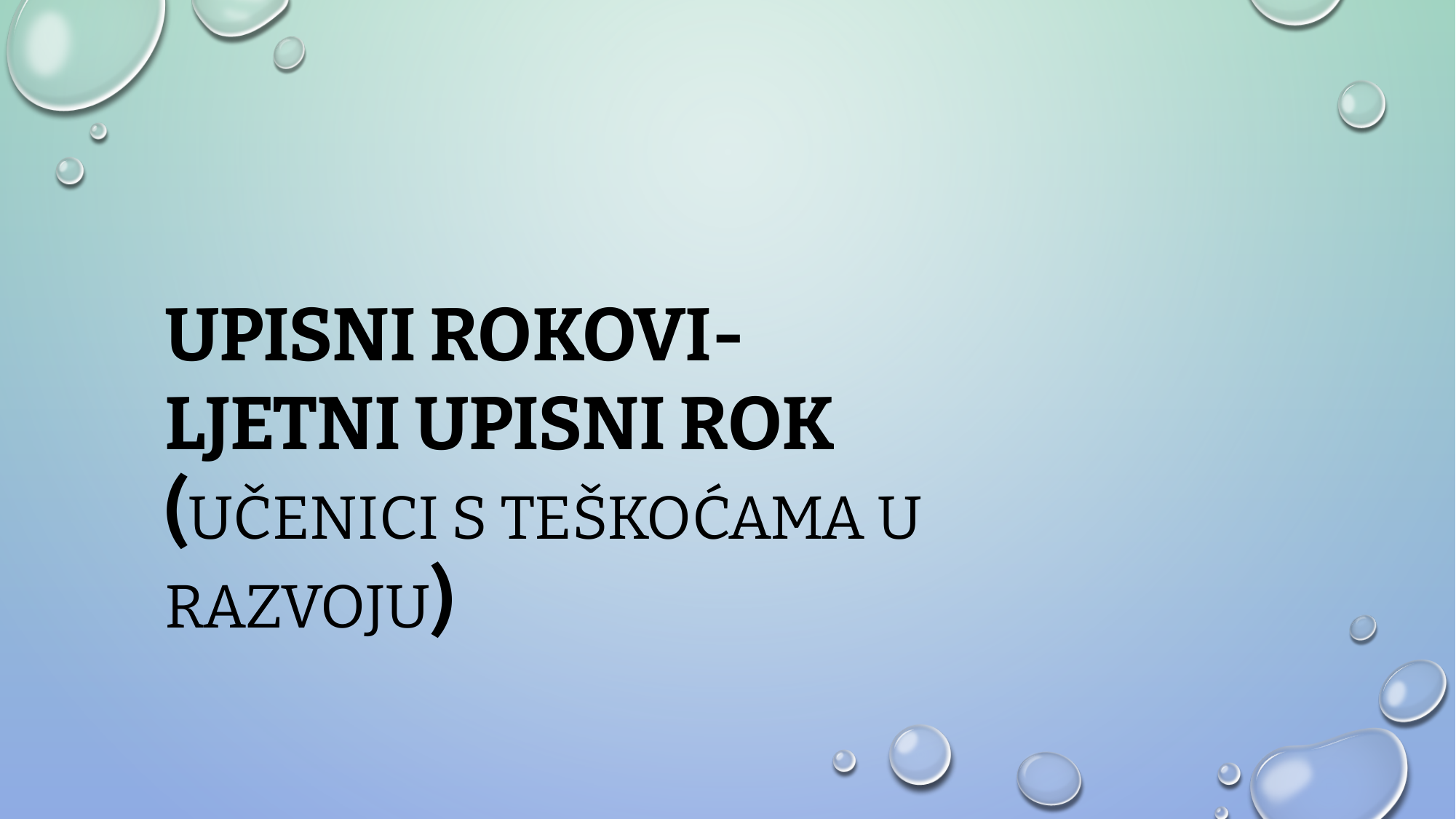

UPISNI ROKOVI-
ljetni upisni rok
(učenici s teškoćama u razvoju)